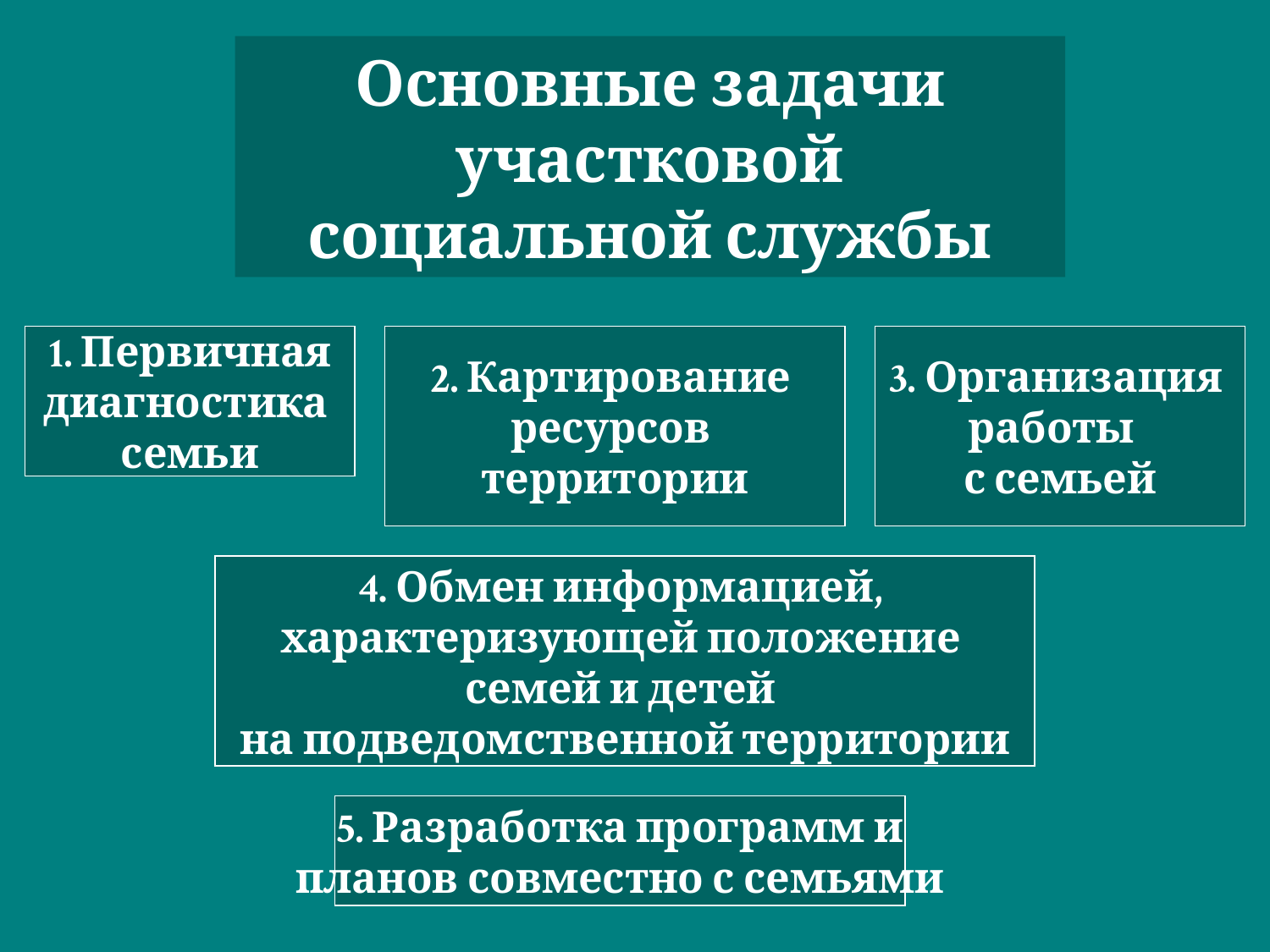

Основные задачи участковой социальной службы
1. Первичная
диагностика
семьи
2. Картирование
ресурсов
территории
3. Организация
работы
с семьей
4. Обмен информацией,
характеризующей положение
семей и детей
на подведомственной территории
5. Разработка программ и
планов совместно с семьями